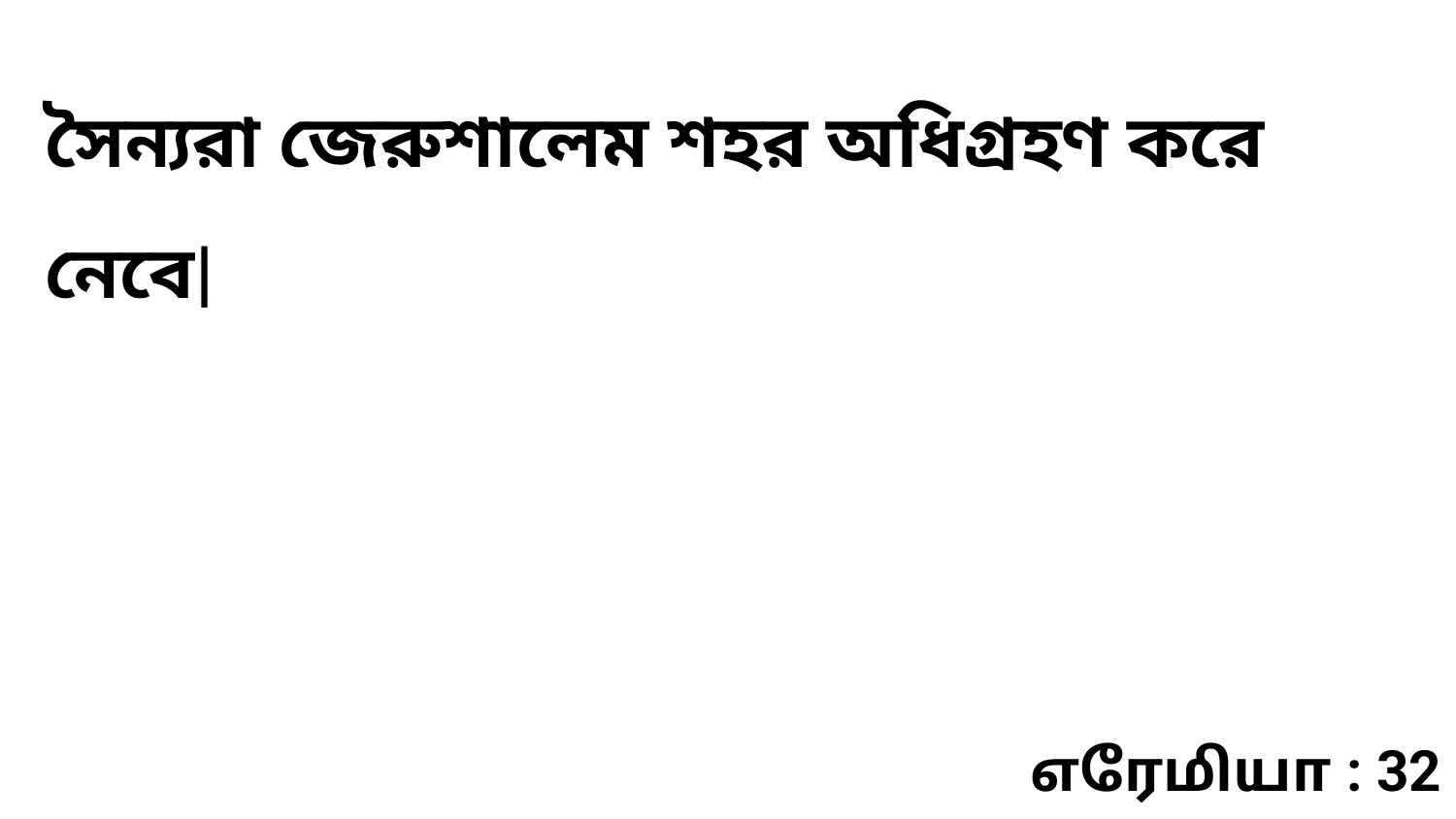

সৈন্যরা জেরুশালেম শহর অধিগ্রহণ করে নেবে|
எரேமியா : 32